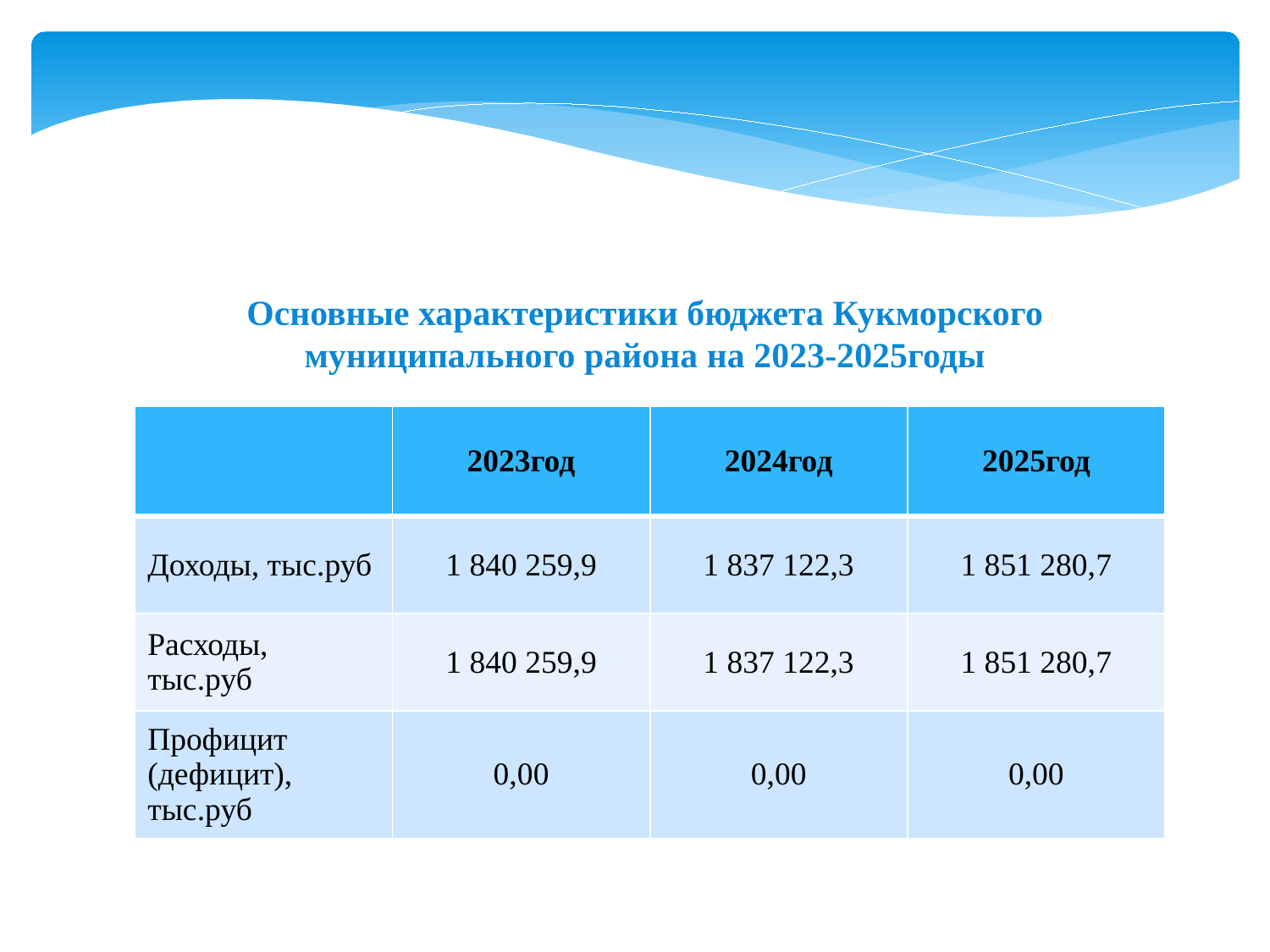

Основные характеристики бюджета Кукморского муниципального района на 2023-2025годы

|  | 2023год | 2024год | 2025год |
| --- | --- | --- | --- |
| Доходы, тыс.руб | 1 840 259,9 | 1 837 122,3 | 1 851 280,7 |
| Расходы, тыс.руб | 1 840 259,9 | 1 837 122,3 | 1 851 280,7 |
| Профицит (дефицит), тыс.руб | 0,00 | 0,00 | 0,00 |